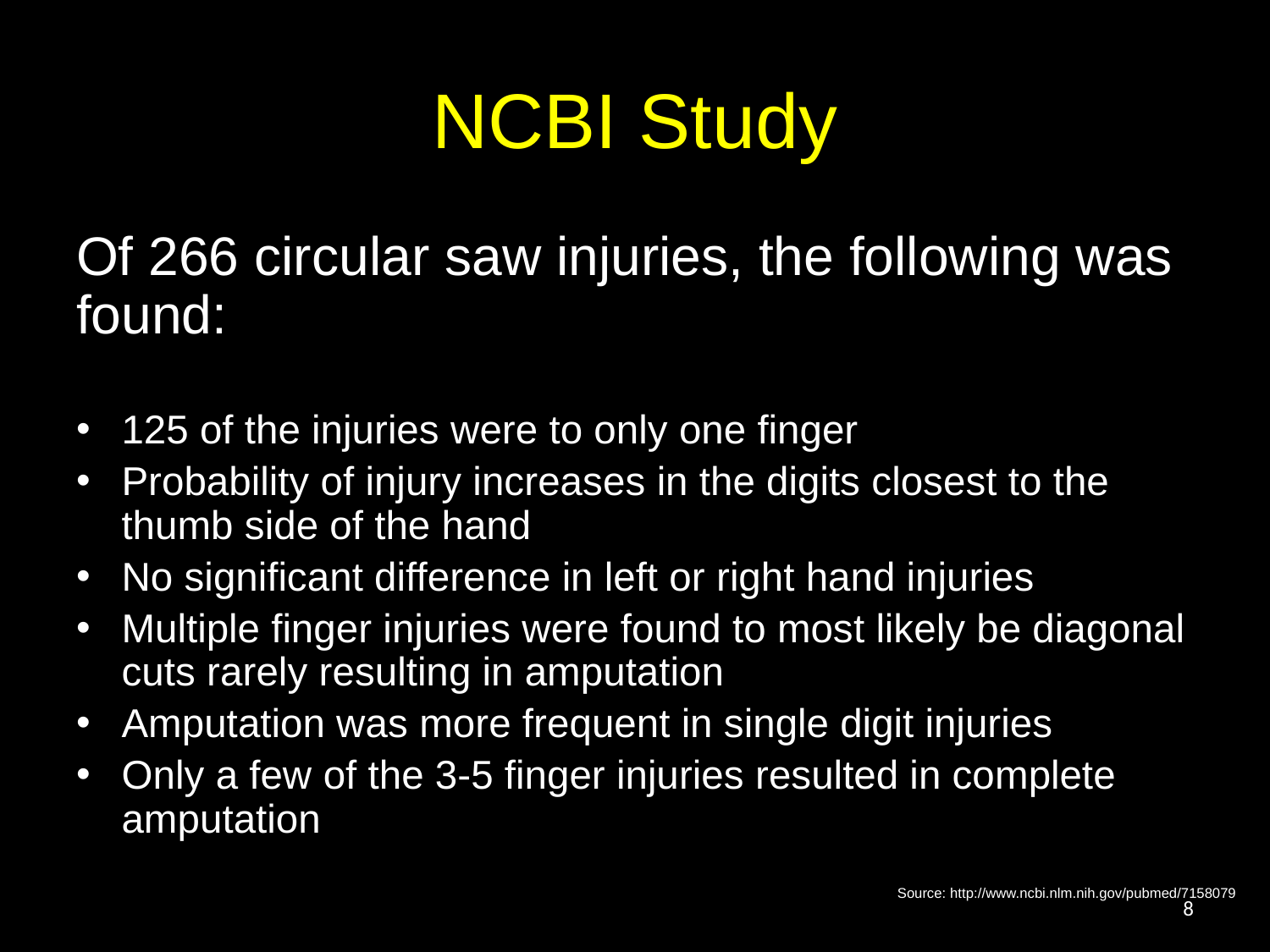

# NCBI Study
Of 266 circular saw injuries, the following was found:

125 of the injuries were to only one finger
Probability of injury increases in the digits closest to the thumb side of the hand
No significant difference in left or right hand injuries
Multiple finger injuries were found to most likely be diagonal cuts rarely resulting in amputation
Amputation was more frequent in single digit injuries
Only a few of the 3-5 finger injuries resulted in complete amputation

Source: http://www.ncbi.nlm.nih.gov/pubmed/7158079
8